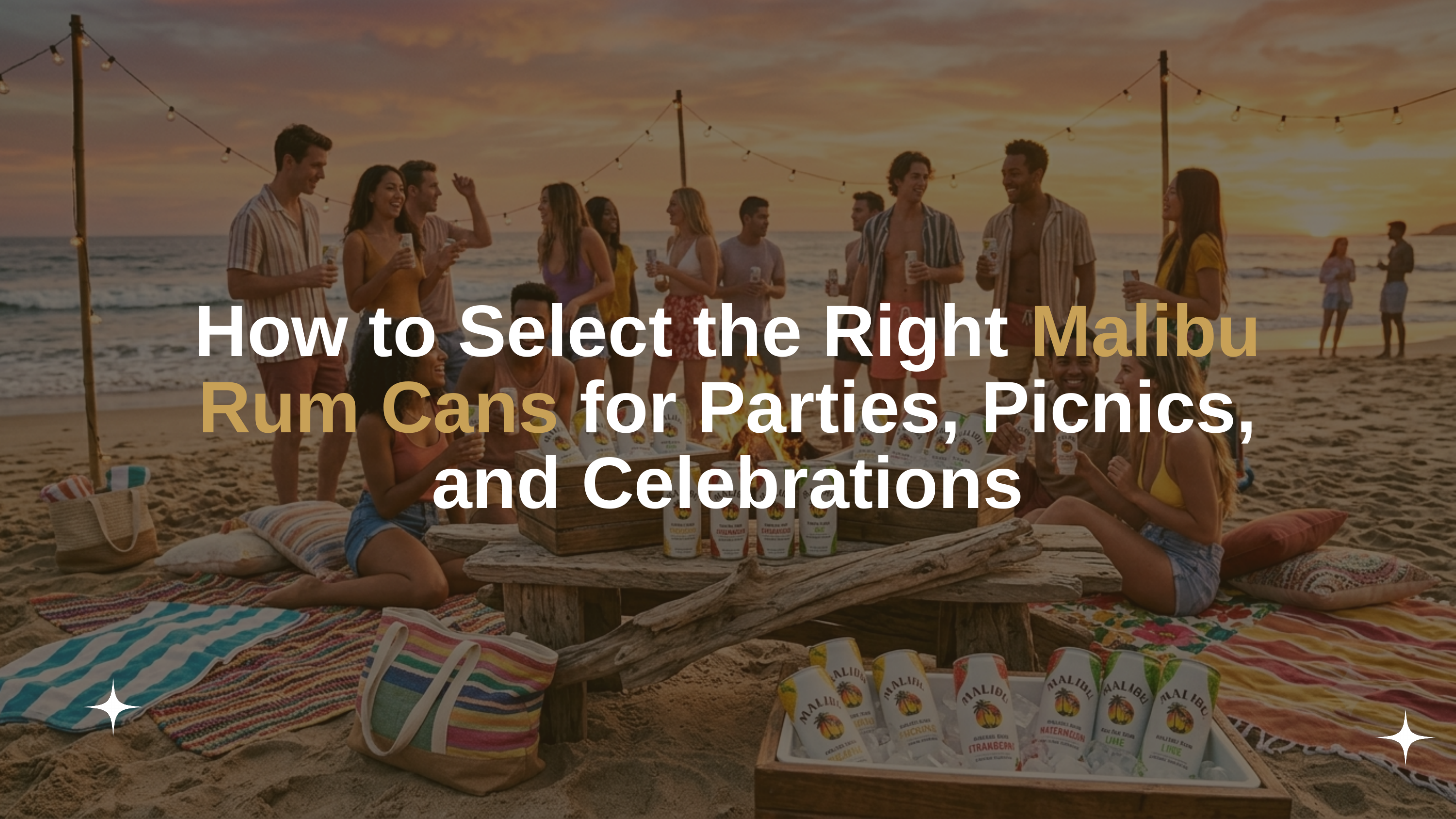

How to Select the Right Malibu Rum Cans for Parties, Picnics, and Celebrations